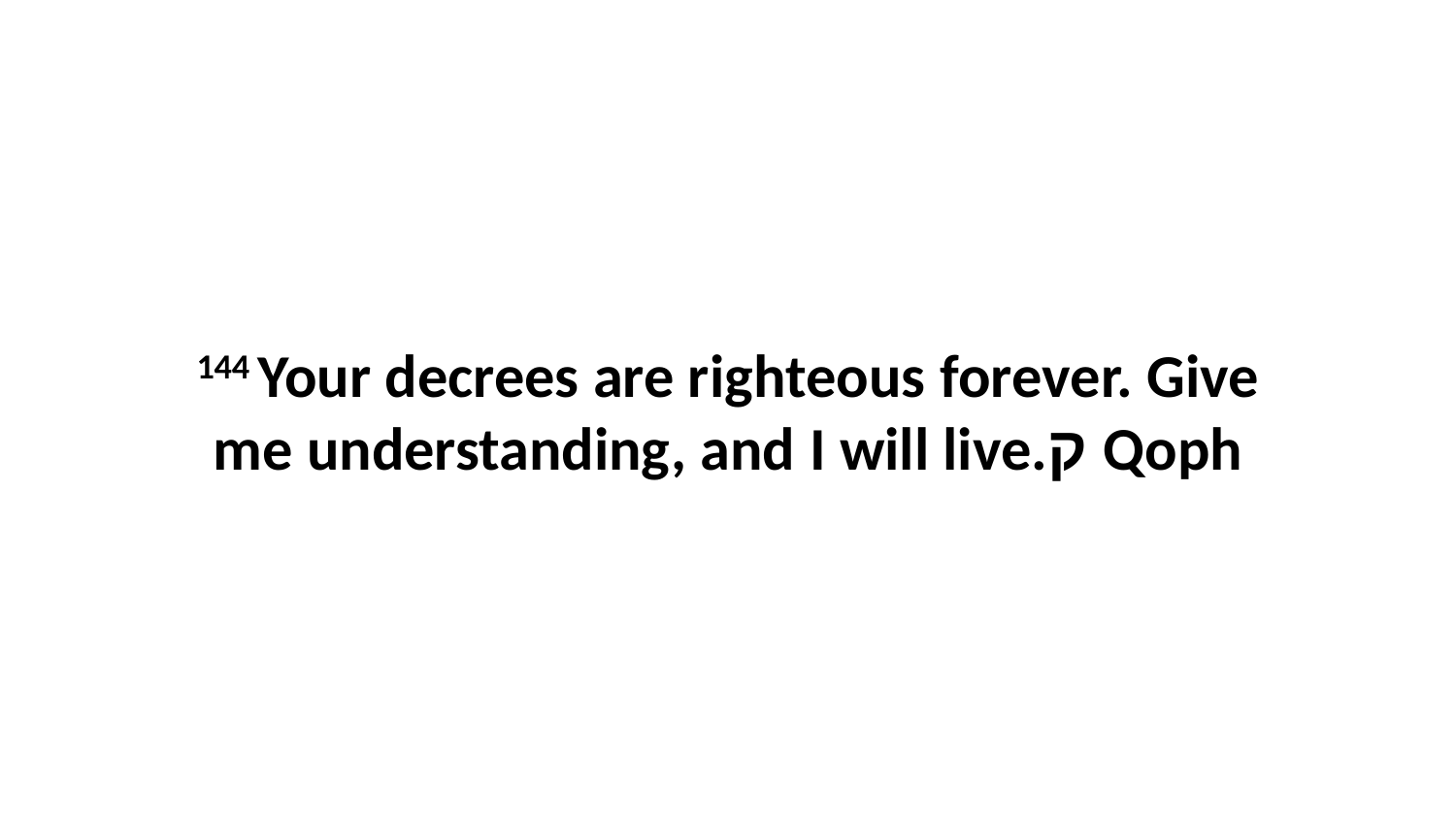

144 Your decrees are righteous forever. Give me understanding, and I will live.ק Qoph